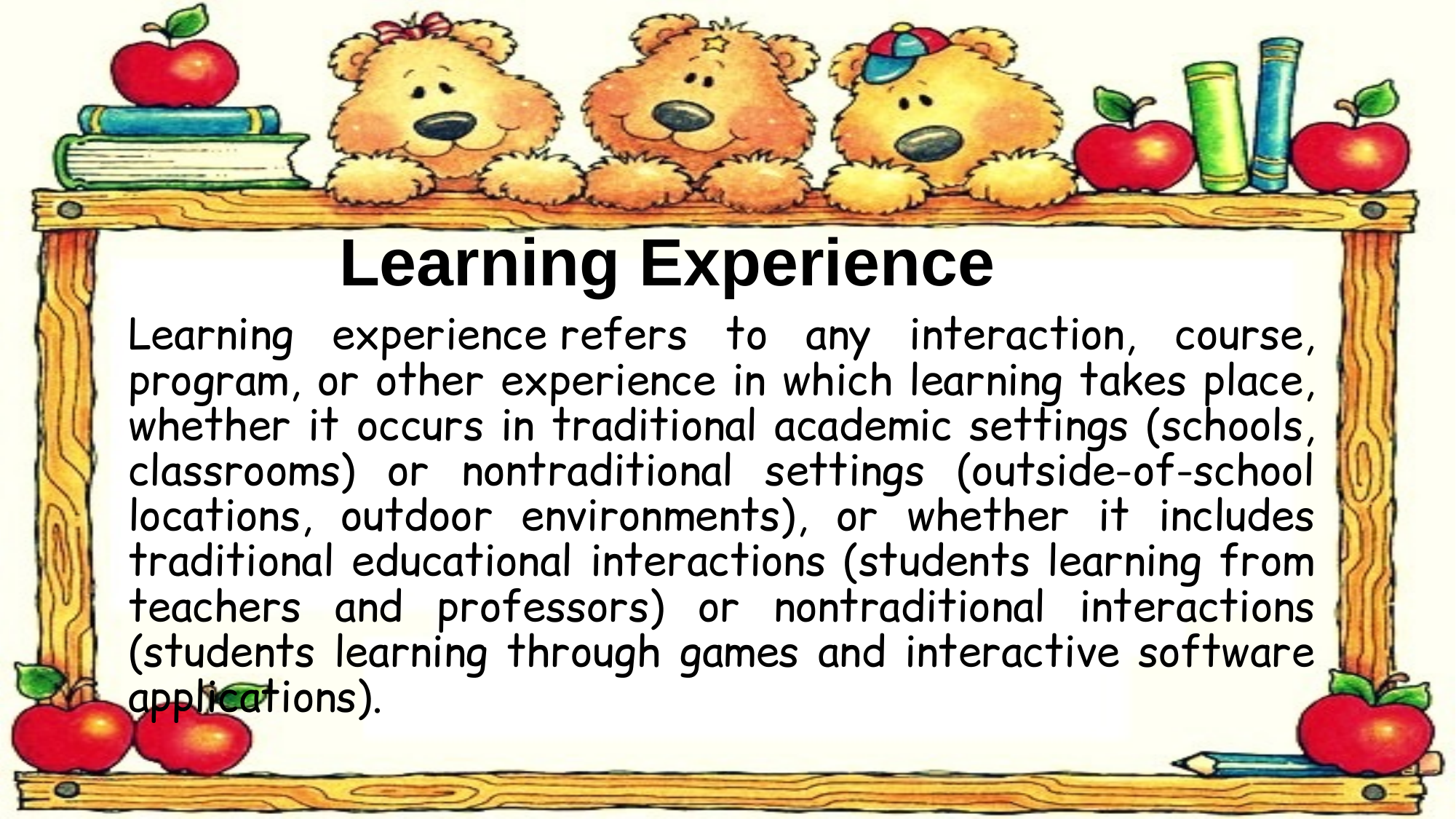

# Learning Experience
Learning experience refers to any interaction, course, program, or other experience in which learning takes place, whether it occurs in traditional academic settings (schools, classrooms) or nontraditional settings (outside-of-school locations, outdoor environments), or whether it includes traditional educational interactions (students learning from teachers and professors) or nontraditional interactions (students learning through games and interactive software applications).